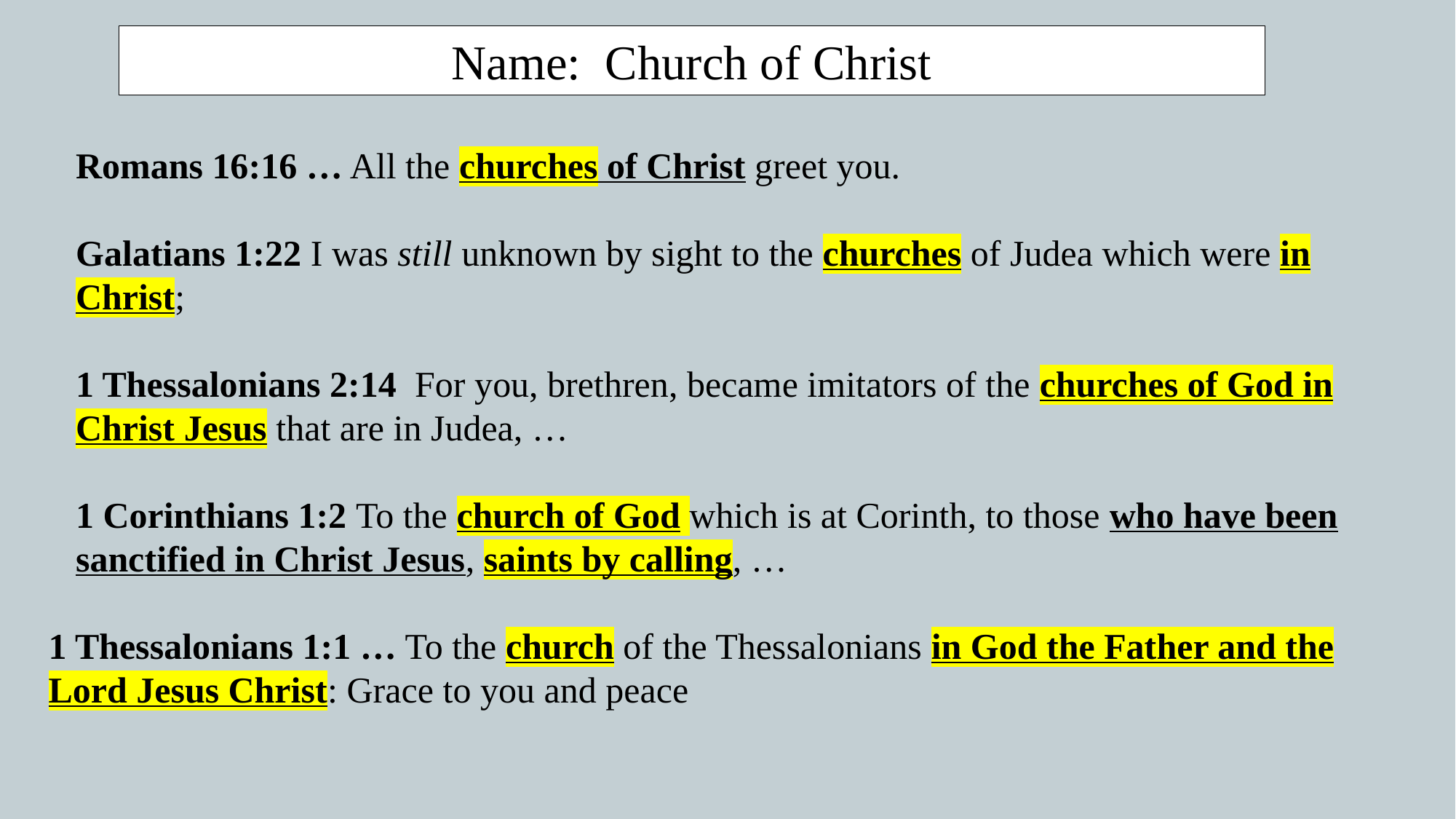

Name:  Church of Christ
Romans 16:16 … All the churches of Christ greet you.

Galatians 1:22 I was still unknown by sight to the churches of Judea which were in Christ;

1 Thessalonians 2:14  For you, brethren, became imitators of the churches of God in Christ Jesus that are in Judea, …

1 Corinthians 1:2 To the church of God which is at Corinth, to those who have been sanctified in Christ Jesus, saints by calling, …

1 Thessalonians 1:1 … To the church of the Thessalonians in God the Father and the Lord Jesus Christ: Grace to you and peace